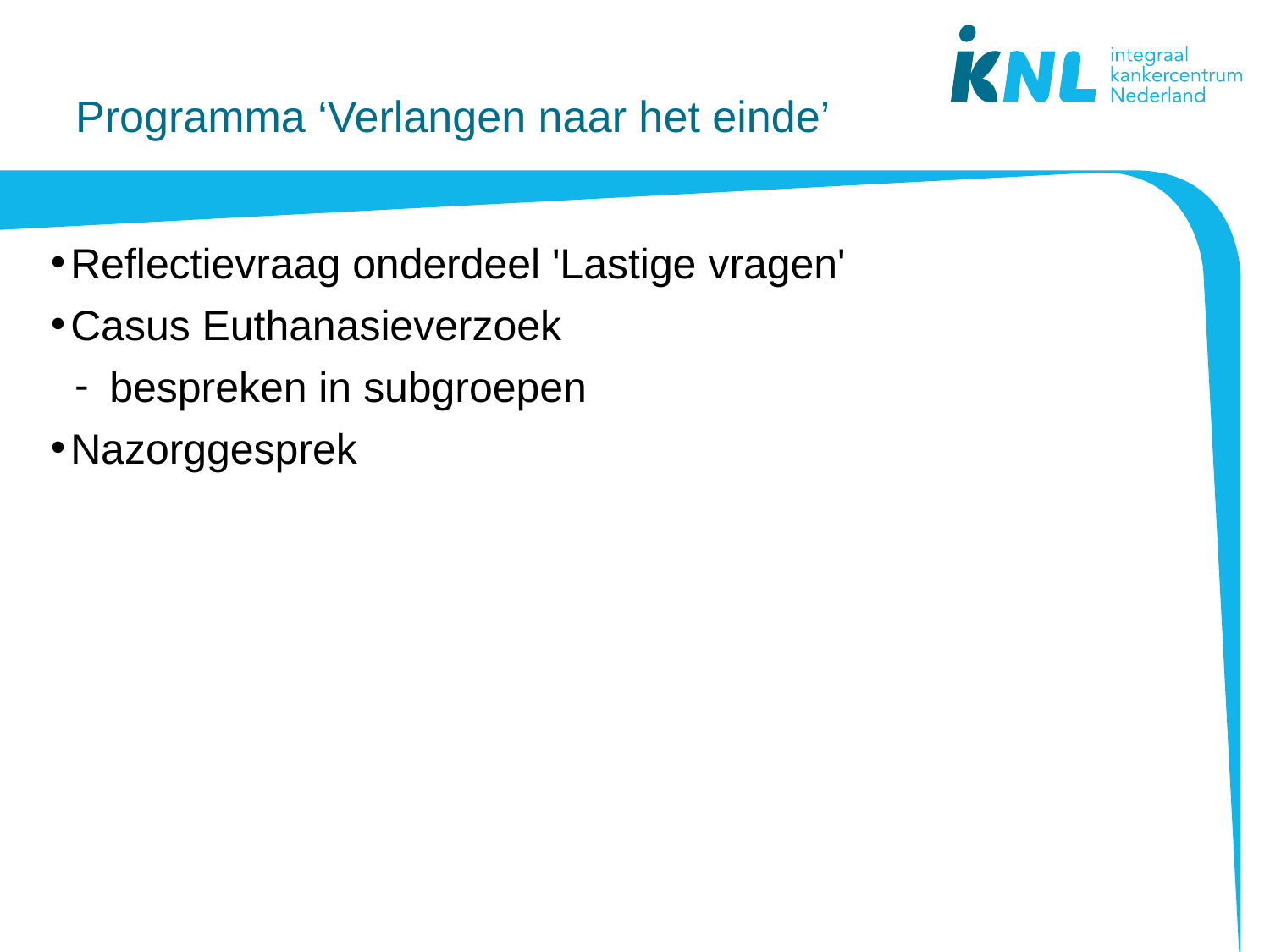

# Programma ‘Verlangen naar het einde’
Reflectievraag onderdeel 'Lastige vragen'
Casus Euthanasieverzoek
bespreken in subgroepen
Nazorggesprek